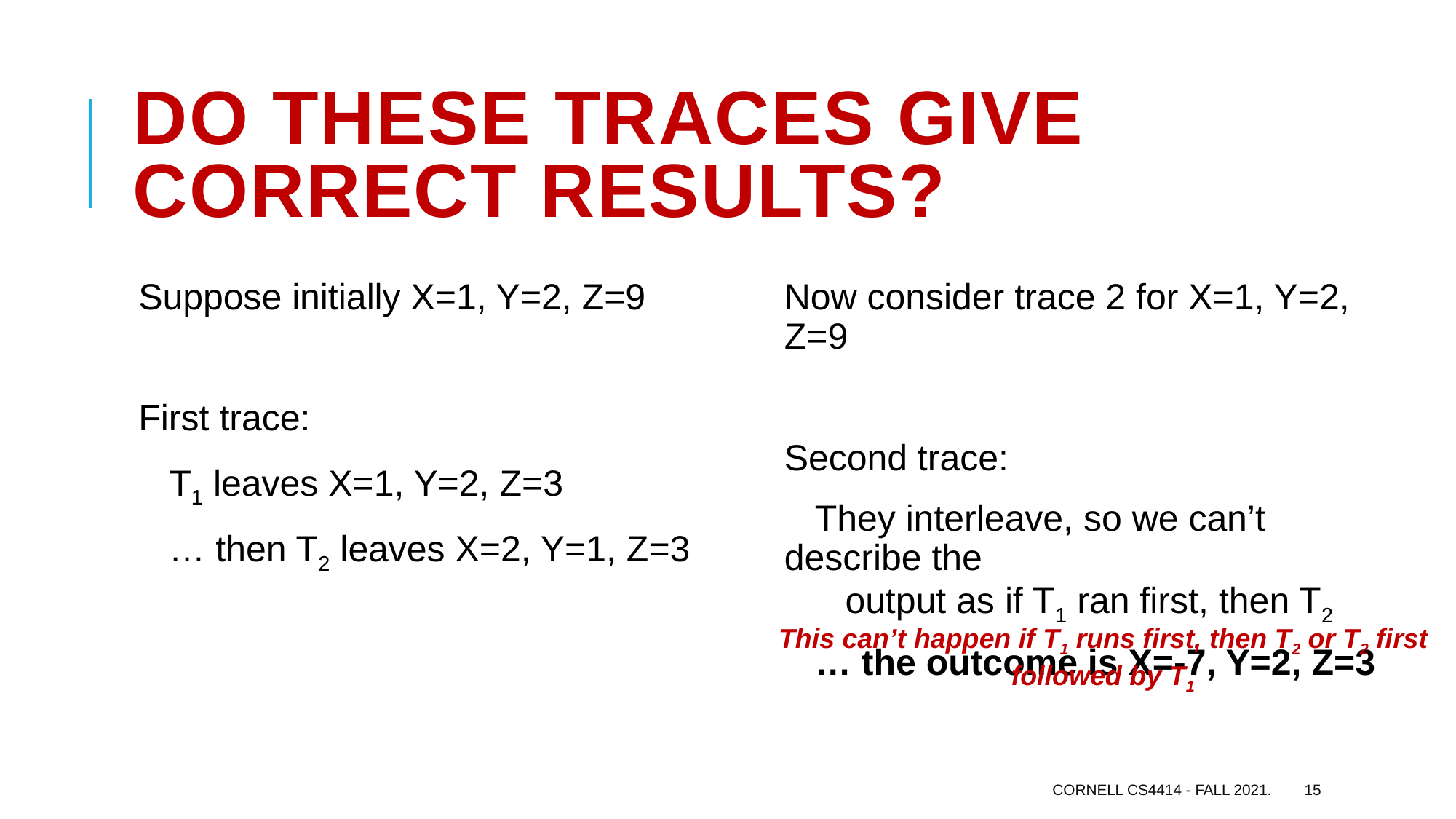

# do these traces give correct results?
Suppose initially X=1, Y=2, Z=9

First trace:
   T1 leaves X=1, Y=2, Z=3
   … then T2 leaves X=2, Y=1, Z=3
Now consider trace 2 for X=1, Y=2, Z=9

Second trace:
   They interleave, so we can’t describe the
      output as if T1 ran first, then T2
   … the outcome is X=-7, Y=2, Z=3

This can’t happen if T1 runs first, then T2 or T2 first followed by T1
Cornell CS4414 - Fall 2021.
15